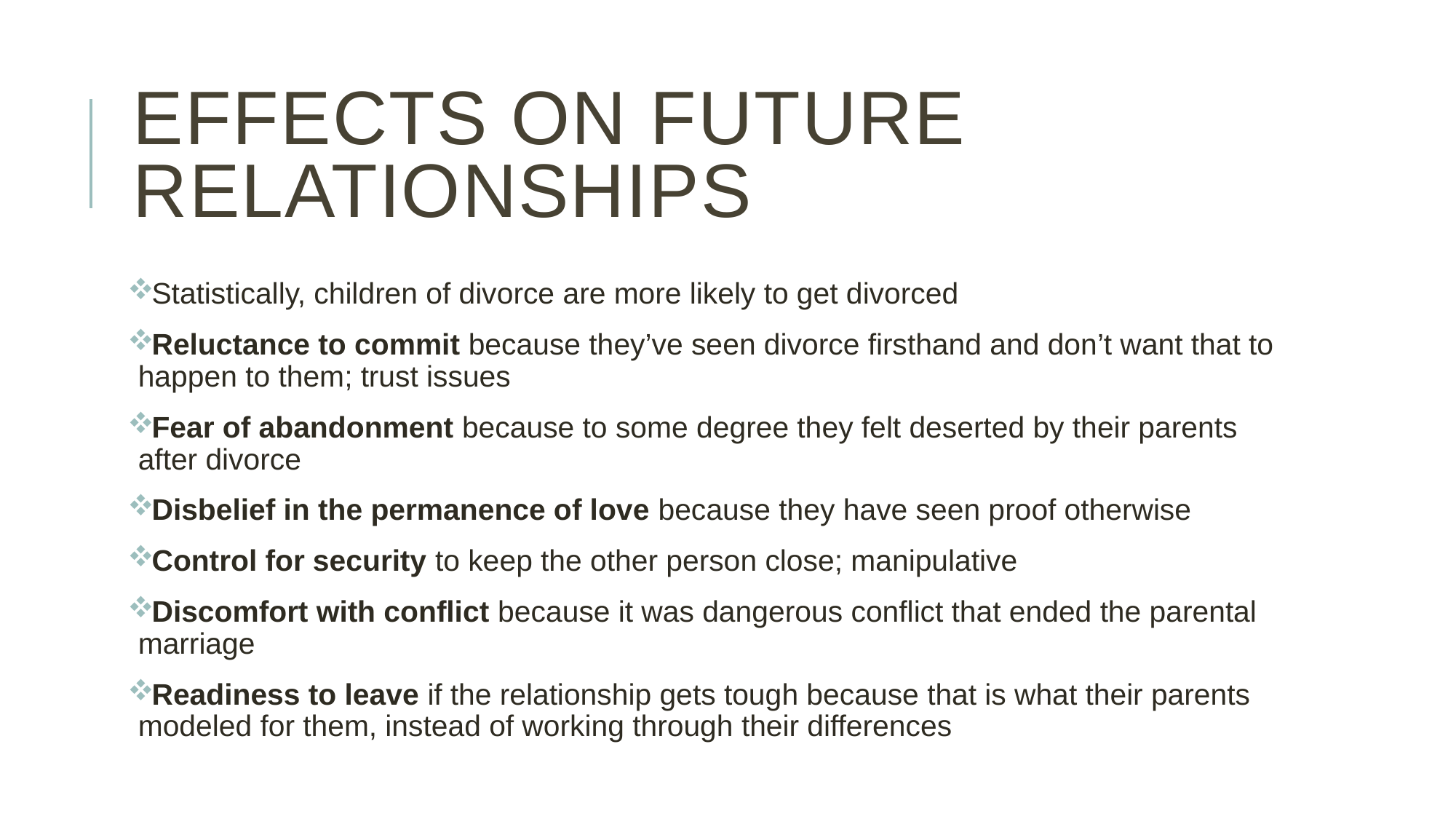

# Effects on Future Relationships
Statistically, children of divorce are more likely to get divorced
Reluctance to commit because they’ve seen divorce firsthand and don’t want that to happen to them; trust issues
Fear of abandonment because to some degree they felt deserted by their parents after divorce
Disbelief in the permanence of love because they have seen proof otherwise
Control for security to keep the other person close; manipulative
Discomfort with conflict because it was dangerous conflict that ended the parental marriage
Readiness to leave if the relationship gets tough because that is what their parents modeled for them, instead of working through their differences